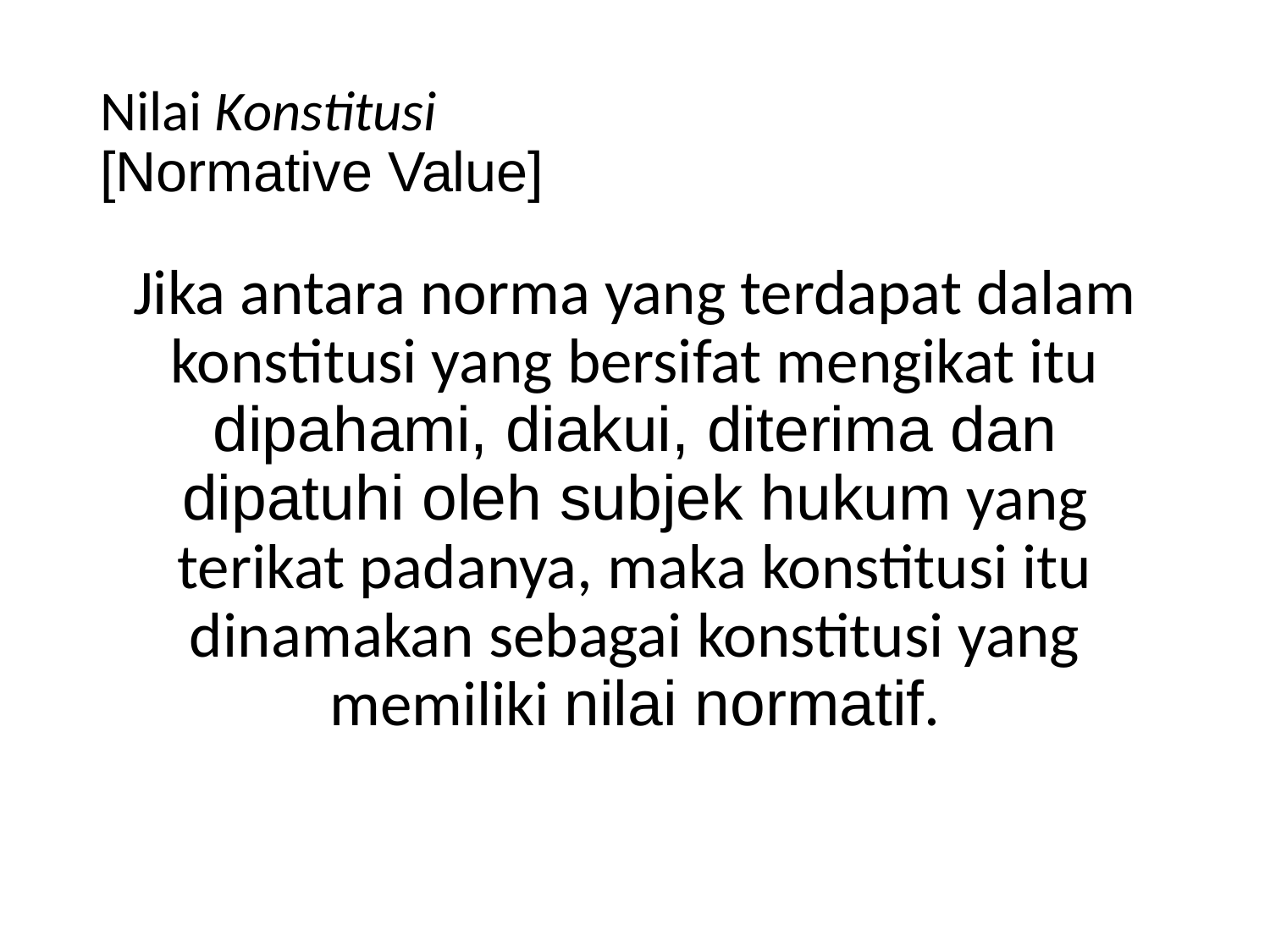

# Nilai Konstitusi [Normative Value]
Jika antara norma yang terdapat dalam konstitusi yang bersifat mengikat itu dipahami, diakui, diterima dan dipatuhi oleh subjek hukum yang terikat padanya, maka konstitusi itu dinamakan sebagai konstitusi yang memiliki nilai normatif.